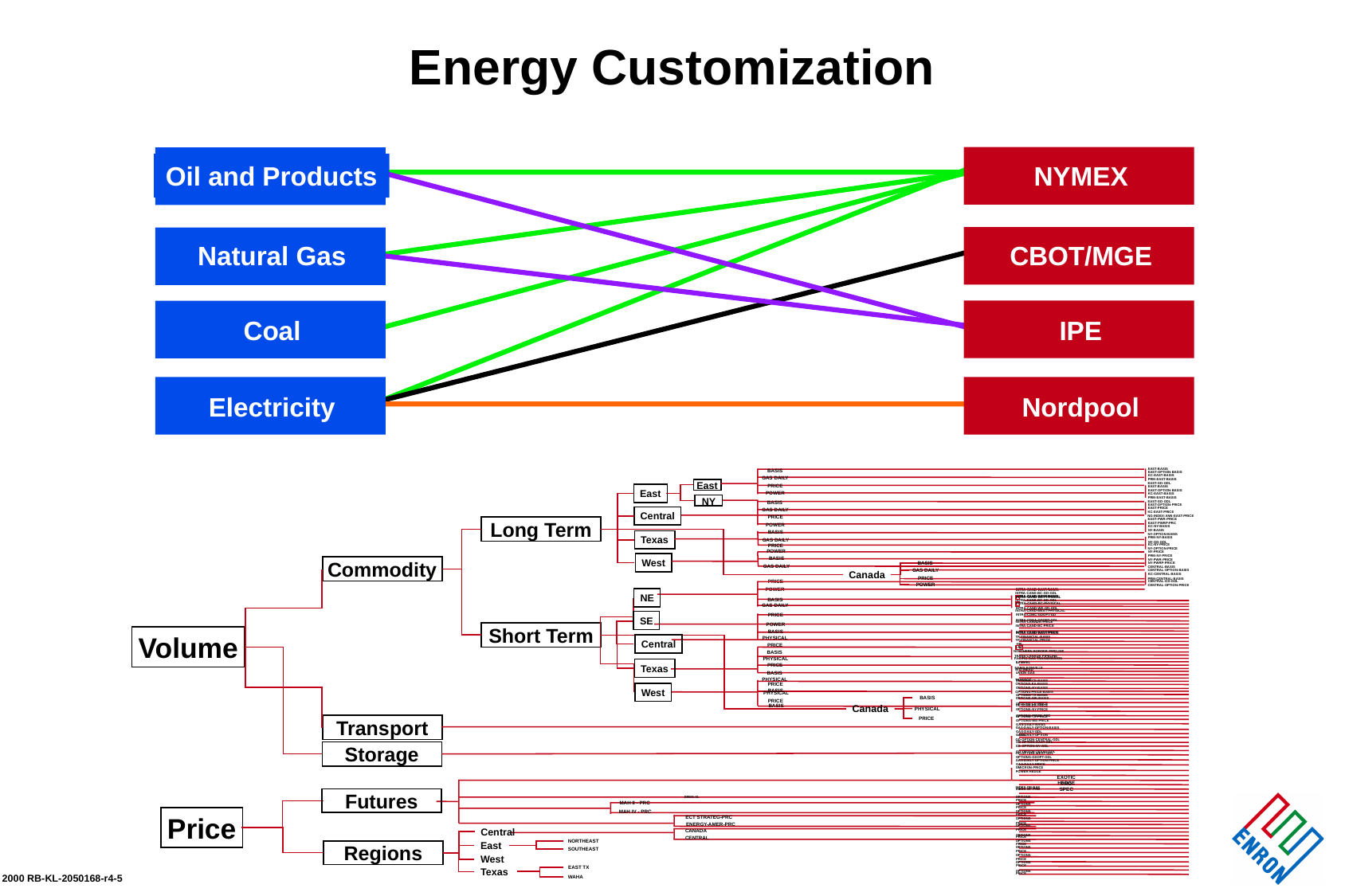

# Energy Customization

NYMEX

Oil and Products

CBOT/MGE

Natural Gas

IPE

Coal

Electricity

Nordpool

EAST-BASIS

BASIS

EAST-OPTION-BASIS
KC-EAST-BASIS
GAS DAILY

PRM-EAST-BASIS
East
EAST-GD-GDL
PRICE

East
EAST-BASIS

EAST-OPTION-BASIS
POWER
KC-EAST-BASIS

NY
PRM-EAST-BASIS
EAST-GD-GDL

BASIS

EAST-OPTION-PRICE
EAST-PRICE
Central
GAS DAILY

KC-EAST-PRICE
NG-INDEX-ANN-EAST-PRICE
PRICE

Long Term
EAST-PWR-PRICE

EAST-PWRP-PRC
POWER

KC-NY-BASIS
NY-BASIS
BASIS
Texas

NY-OPTION-BASIS

PRM-NY-BASIS

GAS DAILY

NY-GD-GDL
KC-NY-PRICE
PRICE

NY-OPTION-PRICE
POWER
NY-PRICE

West

PRM-NY-PRICE
BASIS
Commodity
NY-PWR-PRICE

BASIS

NY-PWRP-PRICE

GAS DAILY
CENTRAL-BASIS
Canada

GAS DAILY
CENTRAL-OPTION-BASIS

KC-CENTRAL-BASIS
PRICE
PRM-CENTRAL-BASIS
PRICE

CENTRAL-GD-GDL

POWER
CENTRAL-OPTION-PRICE

POWER
INTRA-CAND-EAST-BASIS
INTRA-CAND-WEST-BASIS
NE

INTRA-CAND-BC-GD-GDL

INTRA-CAND-EAST-BASIS
INTRA-CAND-WEST-BASIS
IN
TRA-CAND-BC-PHYSICAL

BASIS
INTRA-CAND-BC-GD-GDL

-GDL
EXOTIC PRC
HEDGE SPEC
IN
TRA-CAND-BC-PHYSICAL
GAS DAILY
INTRA-CAND-WE-GD-GDL
INTRA-CAND-WEST-PHYSICAL
SE
PRICE

INTRA-CDBC-GDOPT-GD

INTRA-CDEA-GDOPT-GDL
INTRA-CANADA-PRICE
POWER
Short Term
INTRA-CAND-BC-PRICE

Volume
BASIS

INTRA-CAND-EAST-PRICE
INTRA-CAND-WEST-PRICE
Central
TP-FINANCIAL-BASIS
PHYSICAL
TP-FINANCIAL-PRICE

HPL
PRICE
LRC

NORTHERN BORDER PIPELINE
BASIS
TRANS CANADA PIPELINE
PHYSICAL
PACIFIC GAS TRANSMISSION
Texas
BAMMEL
PRICE

NAPOLEONVILLE
BISTINEAU

BASIS
UNION GAS
PHYSICAL
TRANSCO
OPTIONS-CE-BASIS

PRICE
OPTIONS-EA-BASIS
West
OPTIONS-NY-BASIS
BASIS
OPTIONS-PRICE-BASIS
PHYSICAL

OPTIONS-TX-BASIS
BASIS
OPTIONS-WE-BASIS
PRICE

Canada
OPTIONS-CE-PRICE
BASIS
OPTIONS-EA-PRICE
PHYSICAL
OPTIONS-NY-PRICE
OPTIONS-PRICE-PRC
OPTIONS-TX-PRICE
Transport
PRICE

OPTIONS-WE-PRICE
GAS-DAILY-BASIS
GAS-DAILY-OPTION-BASIS

GAS-DAILY-GDL
GAS-DAILY-OPTION

GD-OPTION-CENTRAL-GDL
GD-OPTION-EAST-GDL
Storage
GD-OPTION-NY-GDL
GD-OPTION-TEXAS-GDL
GD-OPTION-WEST-GDL

OPTIONS-GDOPT-GDL
GAS-DAILY-OPTION-PRICE
GAS-DAILY-PRICE
OMICRON-PRICE

POWER HEDGE

INDEX-OP-BAS
INDEX-OP-PRD
Futures
ERMS-XL
OPTIONS

PRICE
MAH II - PRC

OPTIONS

PRICE
Price

MAH IV - PRC
OPTIONS

PRICE
ECT STRATEG-PRC

OPTIONS
ENERGY-AMER-PRC
PRICE

OPTIONS
Central
CANADA
PRICE

OPTIONS
CENTRAL
PRICE
NORTHEAST
OPTIONS
East
Regions
PRICE
OPTIONS
SOUTHEAST
PRICE
OPTIONS
West
PRICE
OPTIONS
EAST TX
PRICE
Texas
OPTIONS
PRICE
WAHA